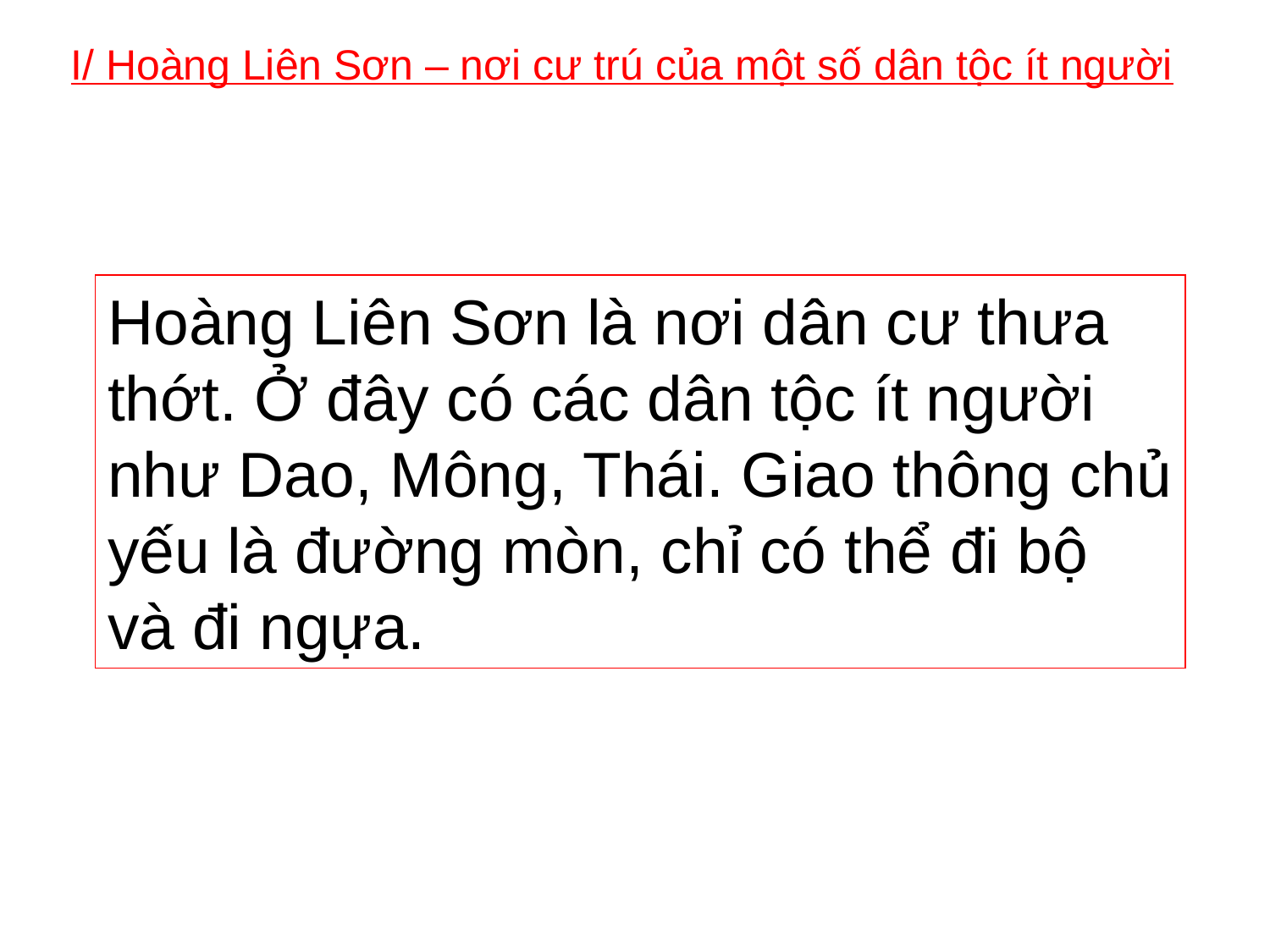

I/ Hoàng Liên Sơn – nơi cư trú của một số dân tộc ít người
Hoàng Liên Sơn là nơi dân cư thưa thớt. Ở đây có các dân tộc ít người như Dao, Mông, Thái. Giao thông chủ yếu là đường mòn, chỉ có thể đi bộ và đi ngựa.